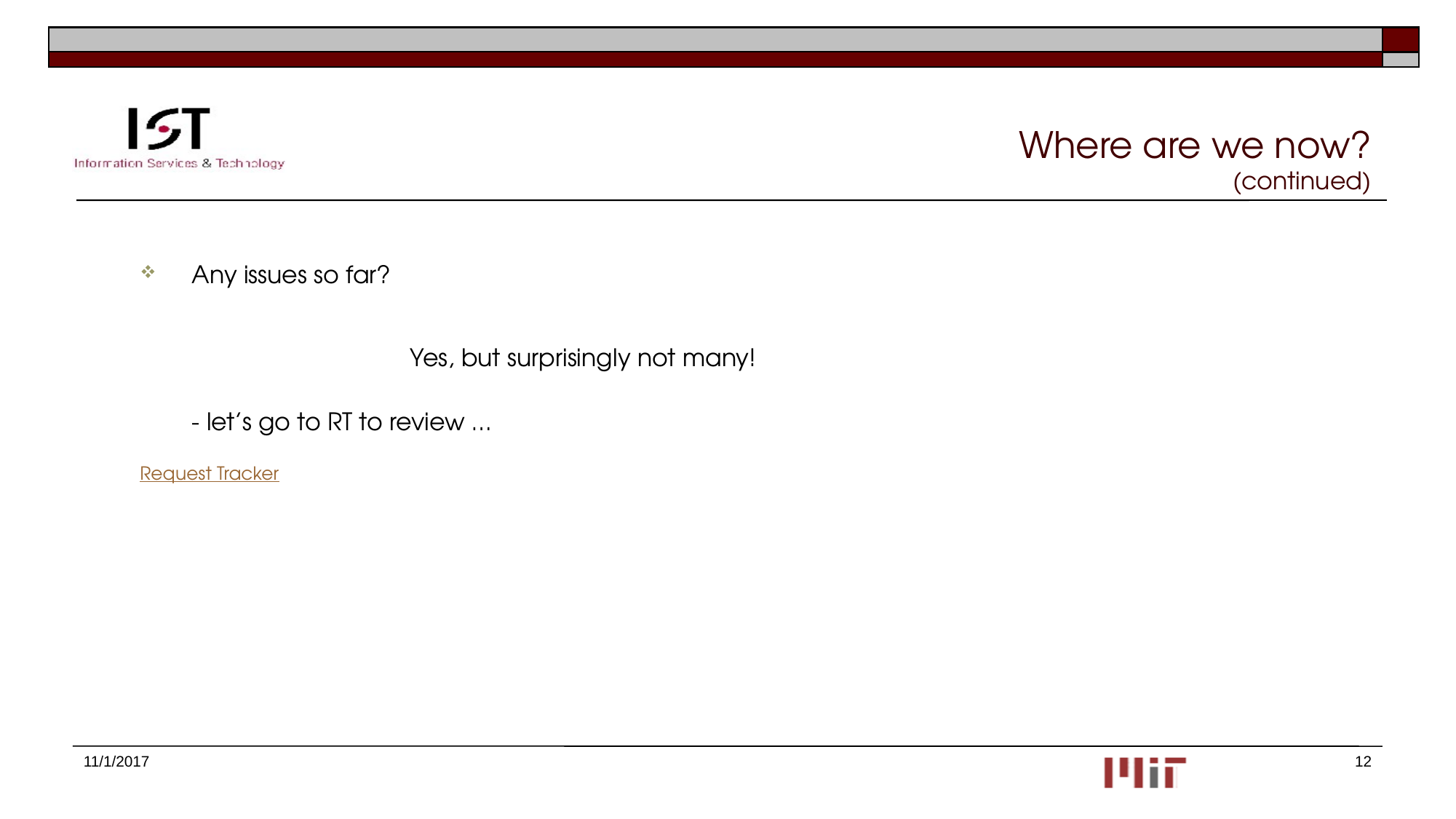

# Where are we now? (continued)

Any issues so far?

			Yes, but surprisingly not many!

	- let’s go to RT to review …

Request Tracker

11/1/2017
12